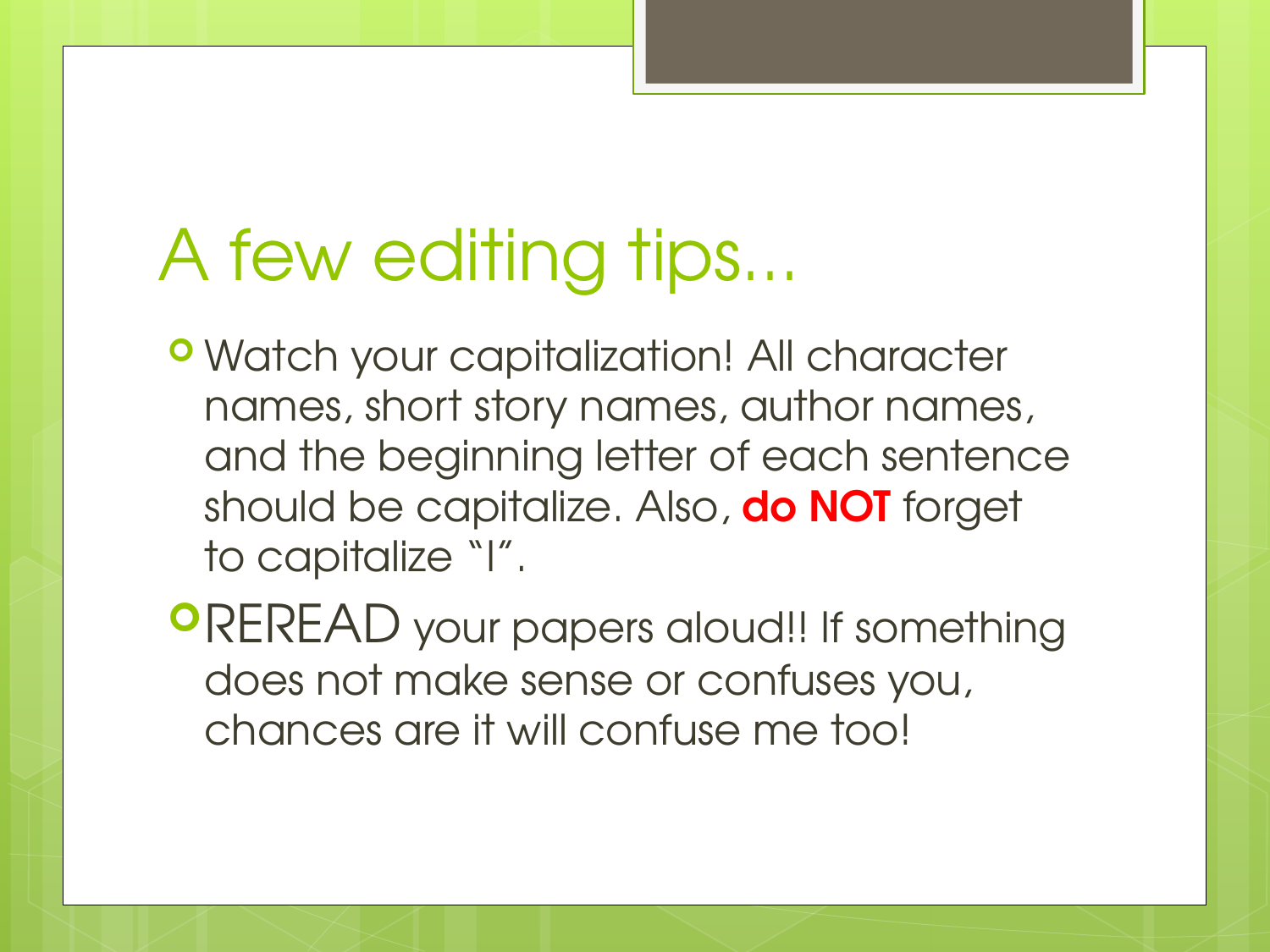

# A few editing tips...
Watch your capitalization! All character names, short story names, author names, and the beginning letter of each sentence should be capitalize. Also, do NOT forget to capitalize “I”.
REREAD your papers aloud!! If something does not make sense or confuses you, chances are it will confuse me too!